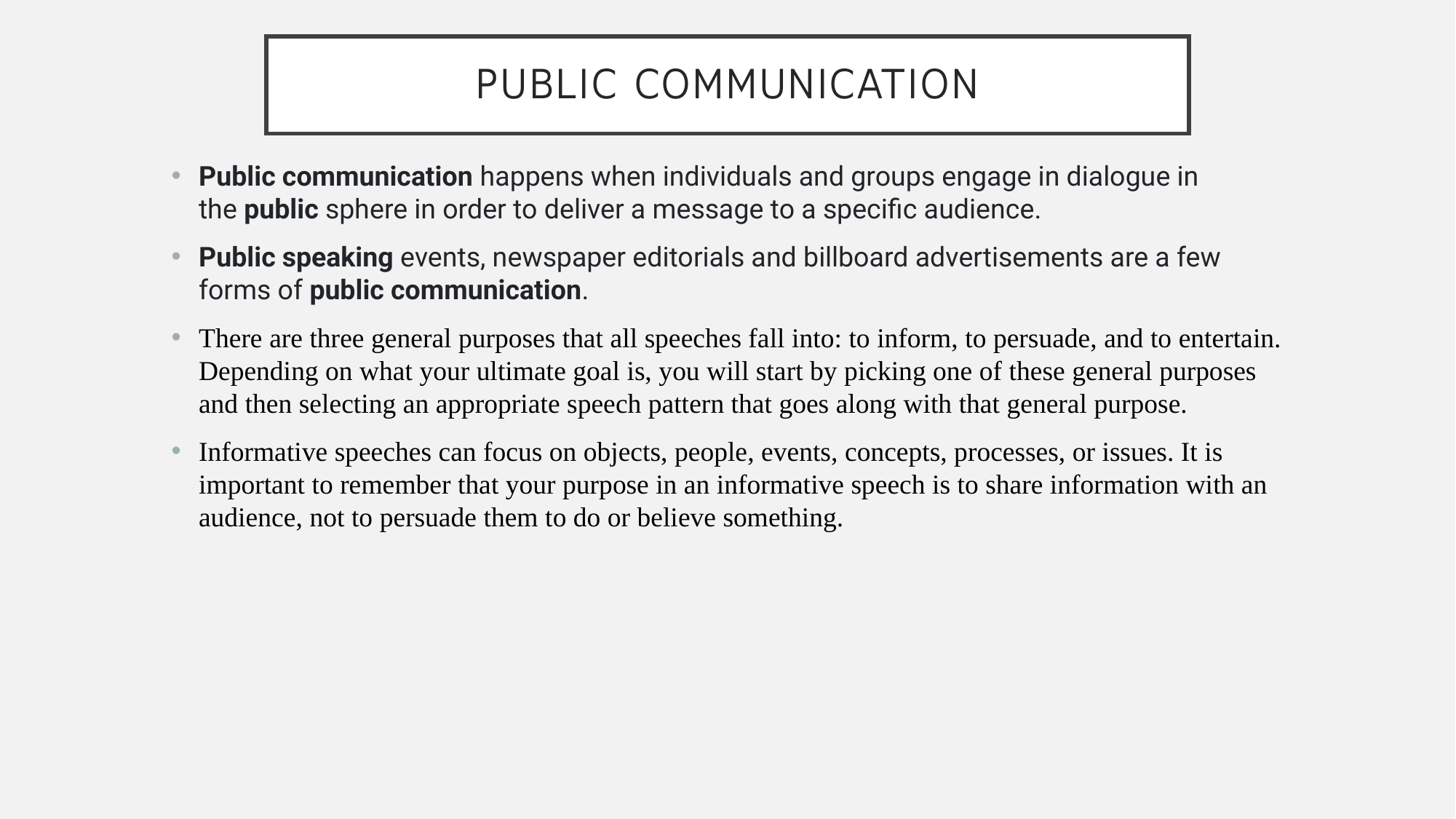

# Public communication
Public communication happens when individuals and groups engage in dialogue in the public sphere in order to deliver a message to a specific audience.
Public speaking events, newspaper editorials and billboard advertisements are a few forms of public communication.
There are three general purposes that all speeches fall into: to inform, to persuade, and to entertain. Depending on what your ultimate goal is, you will start by picking one of these general purposes and then selecting an appropriate speech pattern that goes along with that general purpose.
Informative speeches can focus on objects, people, events, concepts, processes, or issues. It is important to remember that your purpose in an informative speech is to share information with an audience, not to persuade them to do or believe something.